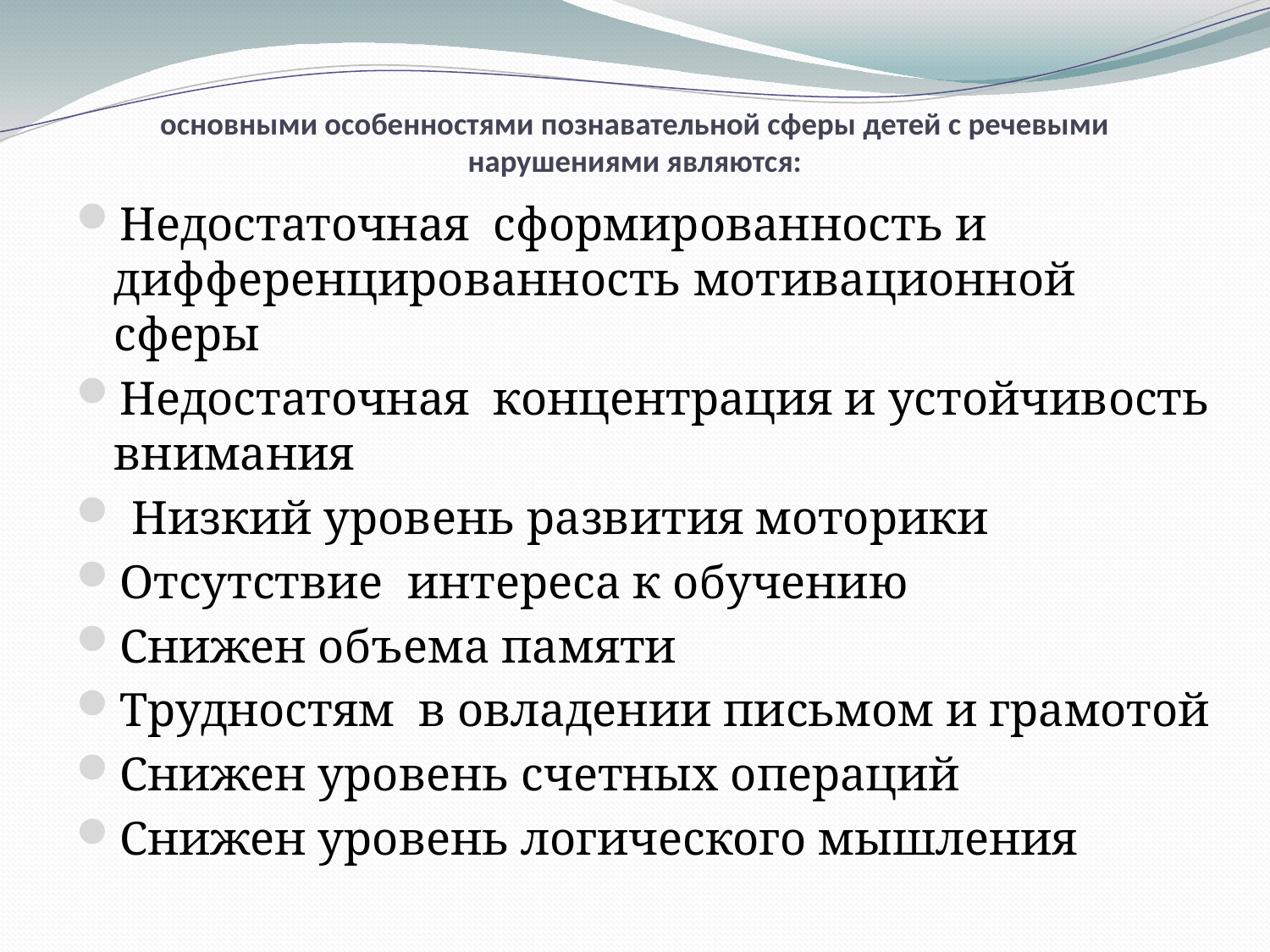

# основными особенностями познавательной сферы детей с речевыми нарушениями являются:
Недостаточная  сформированность и дифференцированность мотивационной сферы
Недостаточная  концентрация и устойчивость внимания
 Низкий уровень развития моторики
Отсутствие  интереса к обучению
Снижен объема памяти
Трудностям  в овладении письмом и грамотой
Снижен уровень счетных операций
Снижен уровень логического мышления